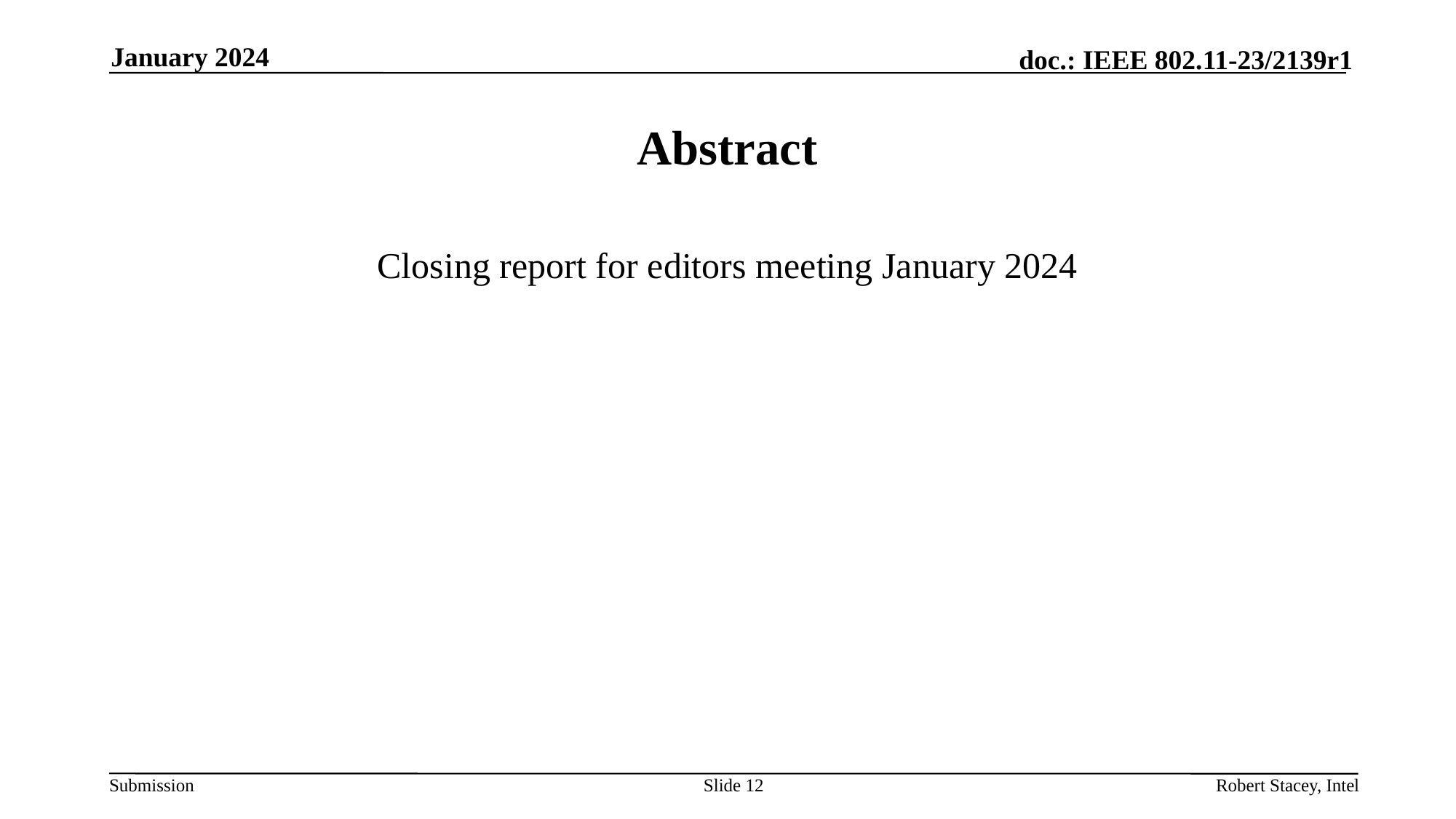

January 2024
# Abstract
Closing report for editors meeting January 2024
Slide 12
Robert Stacey, Intel